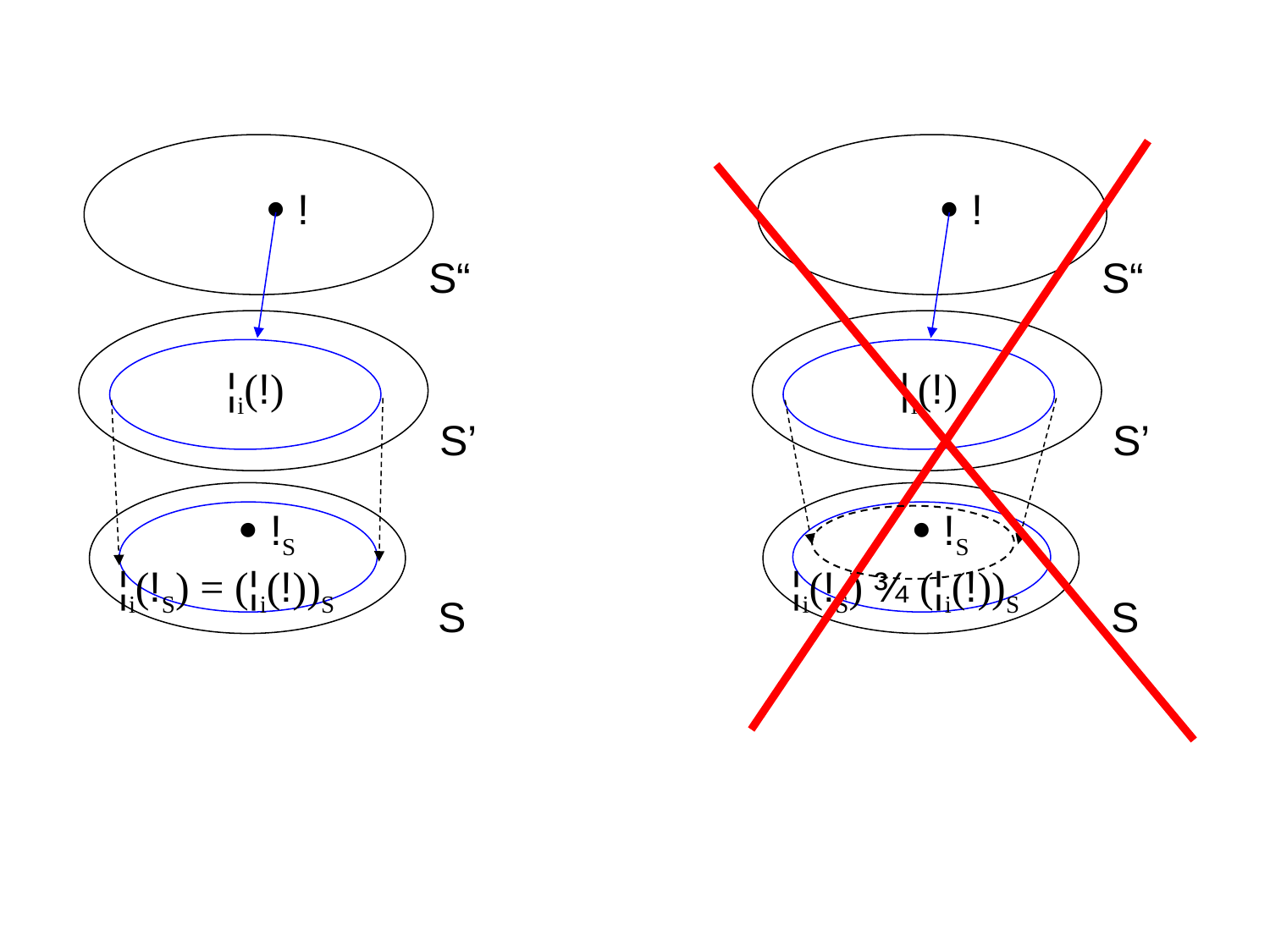

• !

• !

S“
S“

¦i(!)

¦i(!)

S’
S’

• !S
• !S

¦i(!S) ¾ (¦i(!))S
¦i(!S) = (¦i(!))S
S
S